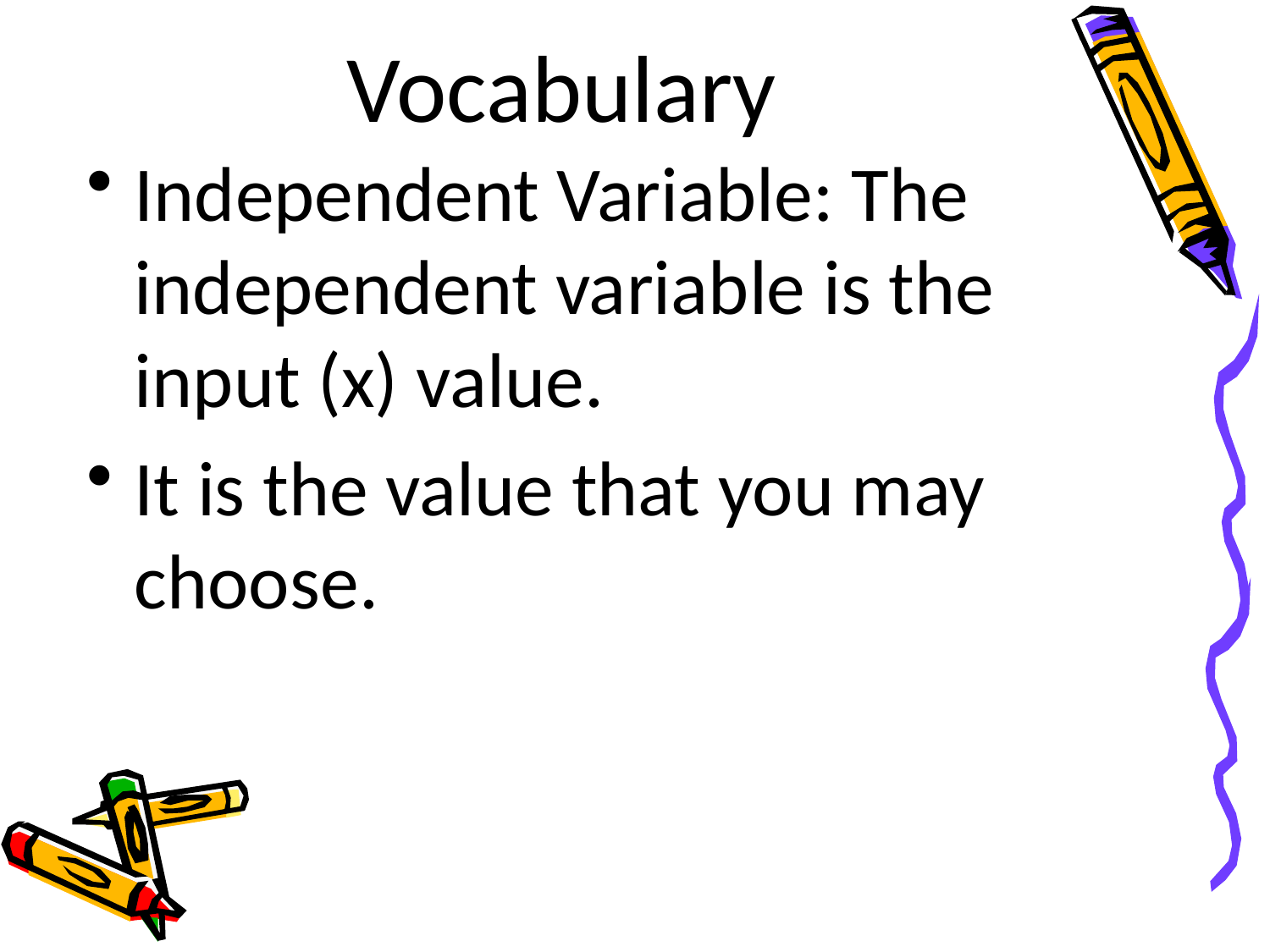

# Vocabulary
Independent Variable: The independent variable is the input (x) value.
It is the value that you may choose.